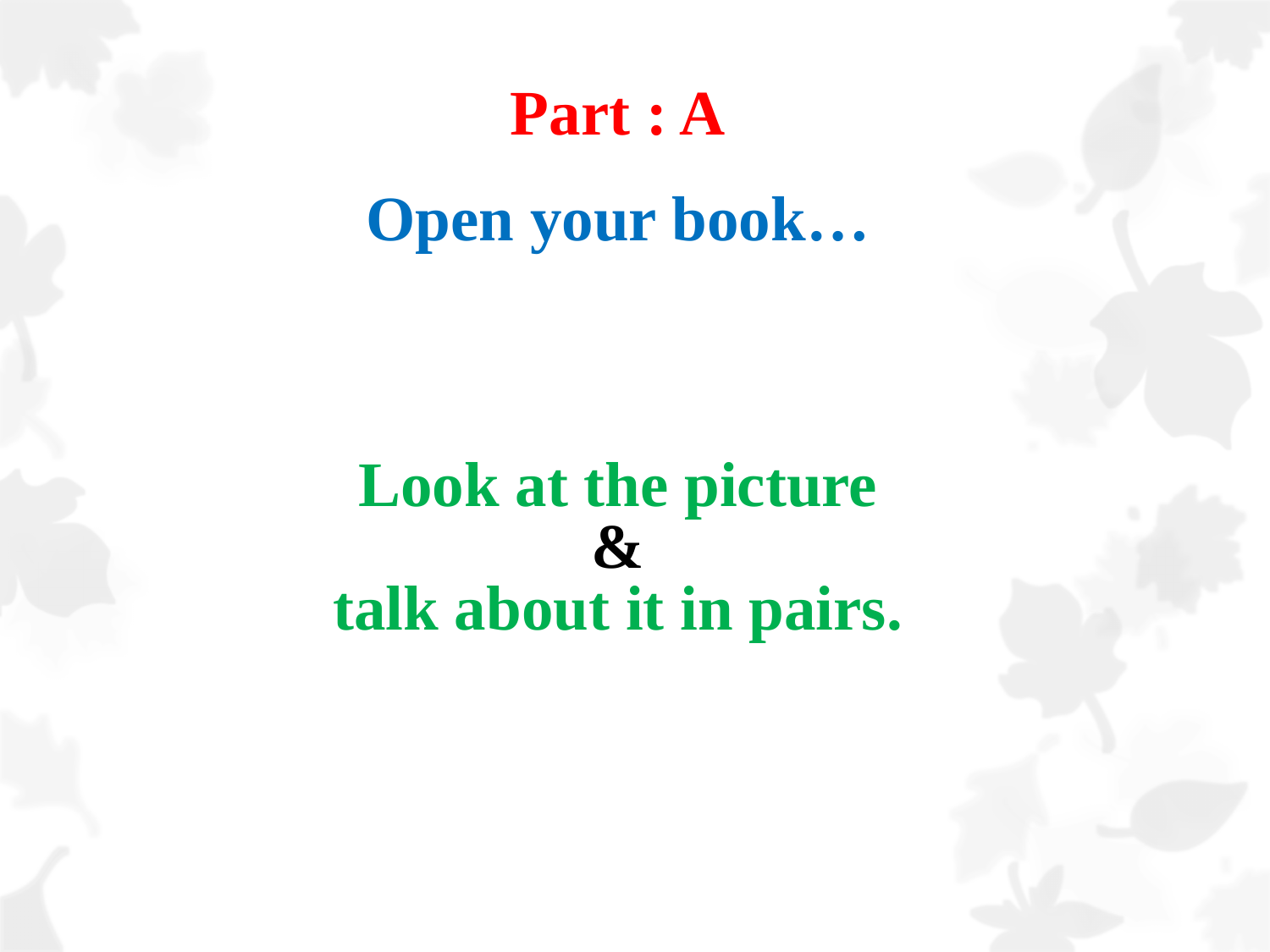

Part : A
Open your book…
# Look at the picture & talk about it in pairs.